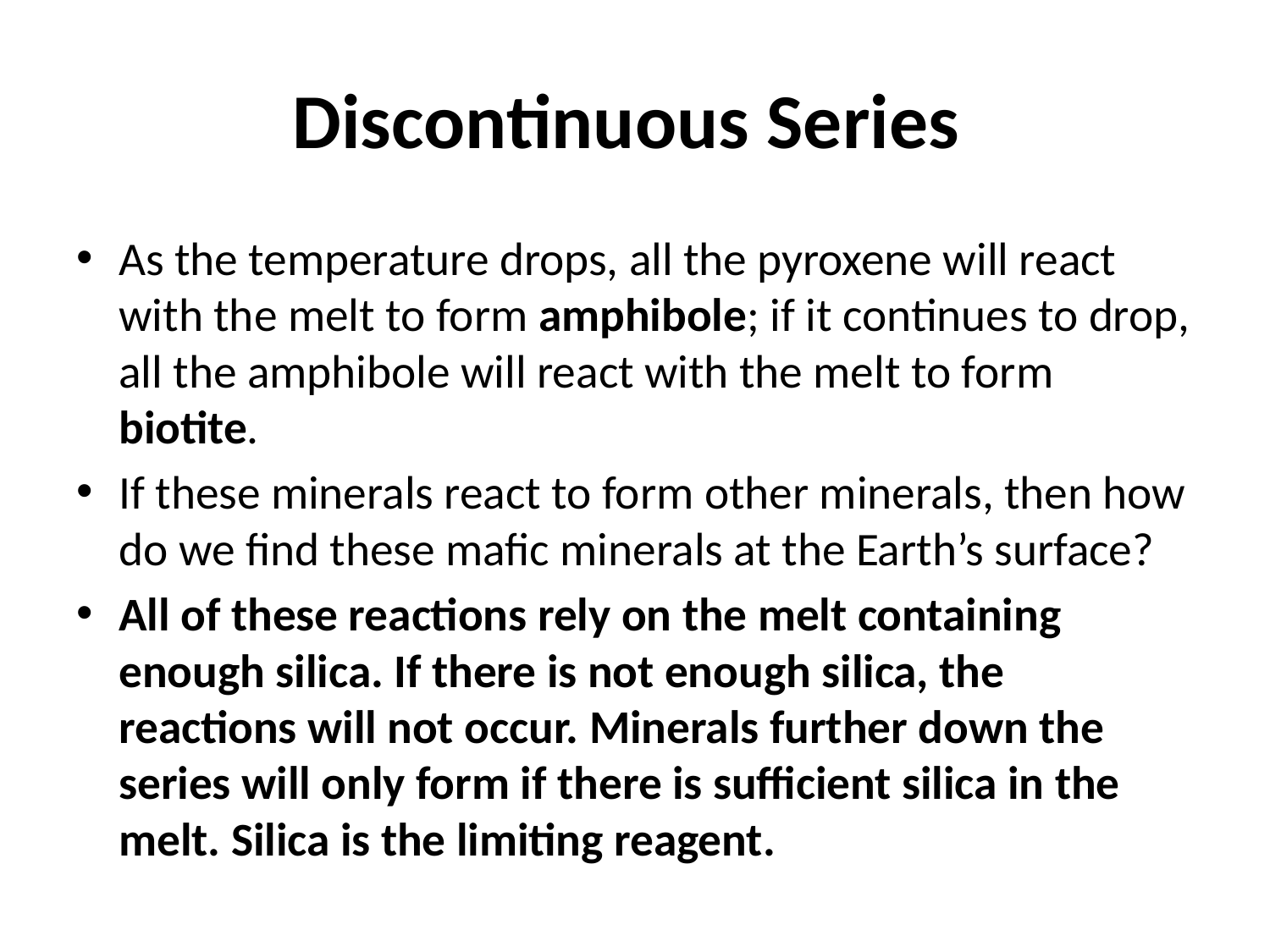

# Discontinuous Series
As the temperature drops, all the pyroxene will react with the melt to form amphibole; if it continues to drop, all the amphibole will react with the melt to form biotite.
If these minerals react to form other minerals, then how do we find these mafic minerals at the Earth’s surface?
All of these reactions rely on the melt containing enough silica. If there is not enough silica, the reactions will not occur. Minerals further down the series will only form if there is sufficient silica in the melt. Silica is the limiting reagent.